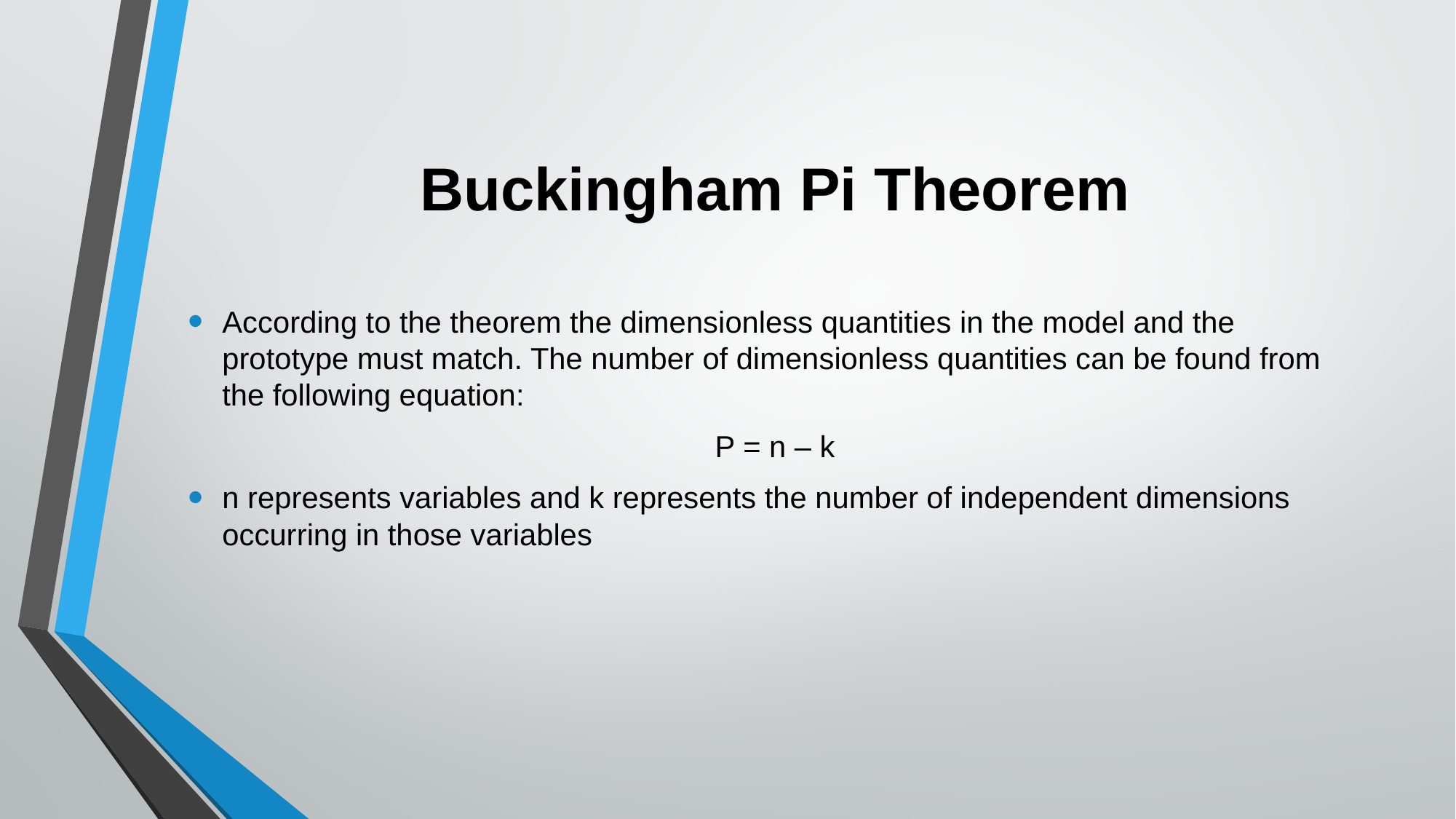

# Buckingham Pi Theorem
According to the theorem the dimensionless quantities in the model and the prototype must match. The number of dimensionless quantities can be found from the following equation:
P = n – k
n represents variables and k represents the number of independent dimensions occurring in those variables